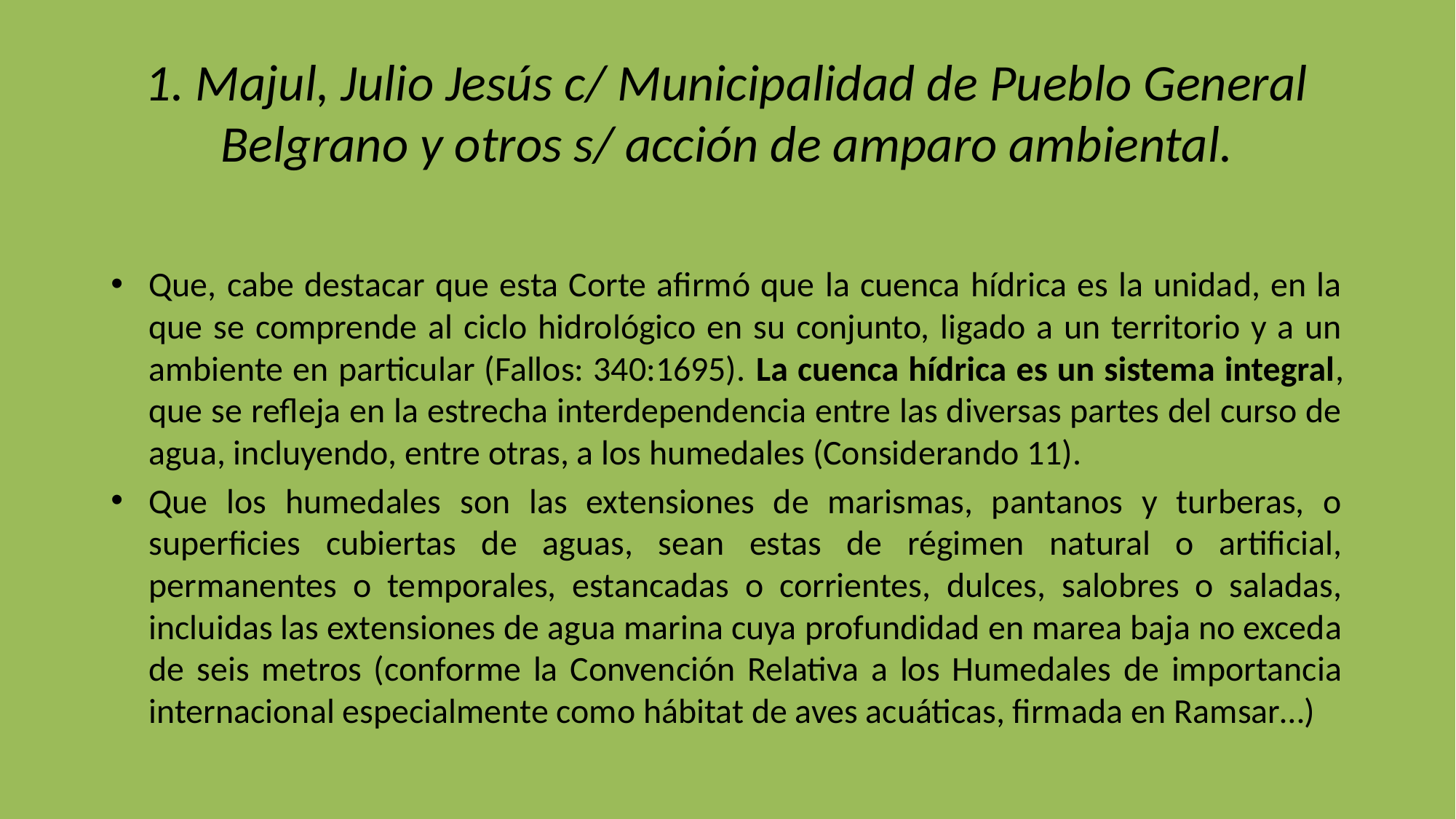

# 1. Majul, Julio Jesús c/ Municipalidad de Pueblo General Belgrano y otros s/ acción de amparo ambiental.
Que, cabe destacar que esta Corte afirmó que la cuenca hídrica es la unidad, en la que se comprende al ciclo hidrológico en su conjunto, ligado a un territorio y a un ambiente en particular (Fallos: 340:1695). La cuenca hídrica es un sistema integral, que se refleja en la estrecha interdependencia entre las diversas partes del curso de agua, incluyendo, entre otras, a los humedales (Considerando 11).
Que los humedales son las extensiones de marismas, pantanos y turberas, o superficies cubiertas de aguas, sean estas de régimen natural o artificial, permanentes o temporales, estancadas o corrientes, dulces, salobres o saladas, incluidas las extensiones de agua marina cuya profundidad en marea baja no exceda de seis metros (conforme la Convención Relativa a los Humedales de importancia internacional especialmente como hábitat de aves acuáticas, firmada en Ramsar…)